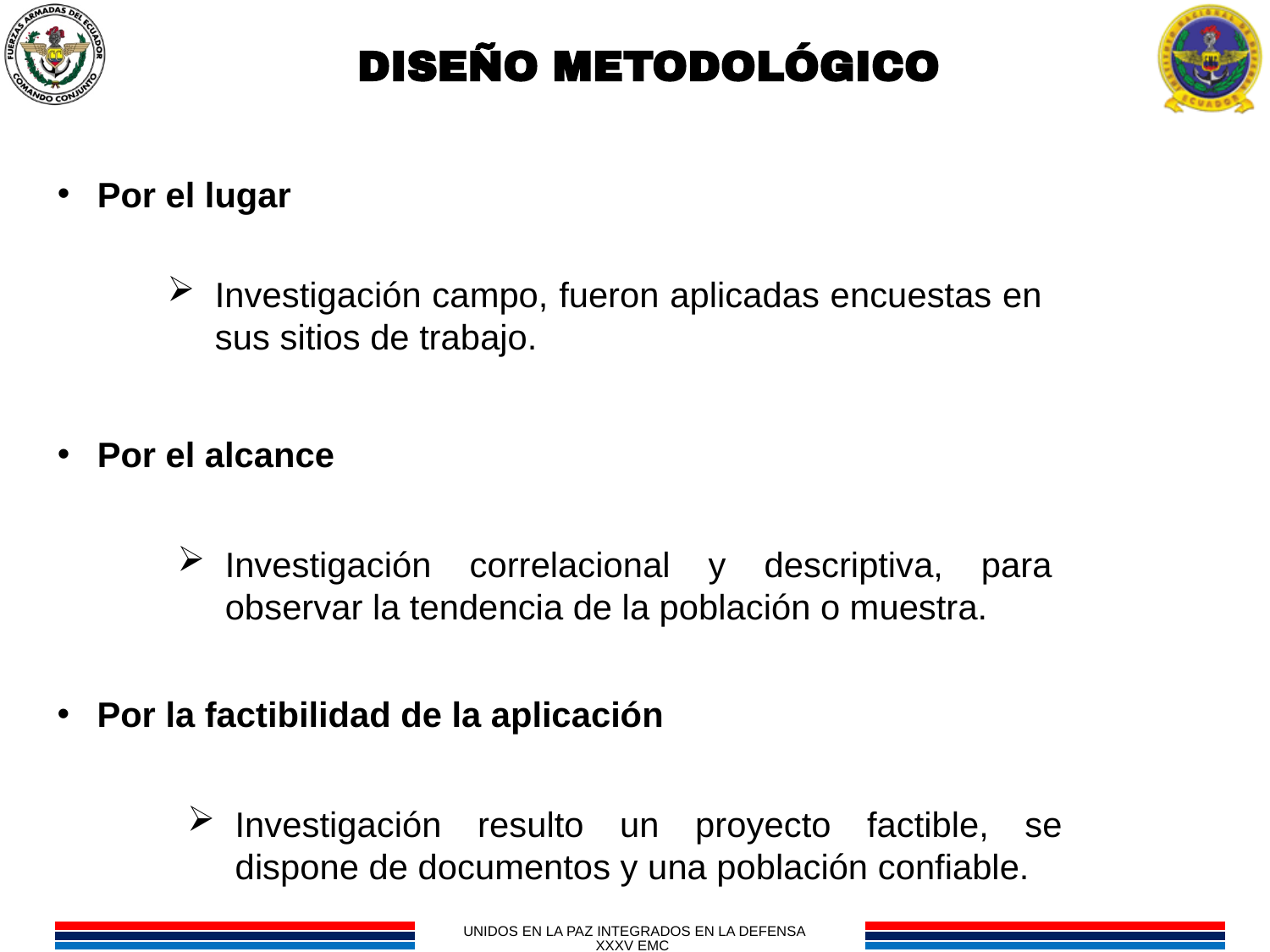

DISEÑO METODOLÓGICO
Por el lugar
Investigación campo, fueron aplicadas encuestas en sus sitios de trabajo.
Por el alcance
Investigación correlacional y descriptiva, para observar la tendencia de la población o muestra.
Por la factibilidad de la aplicación
Investigación resulto un proyecto factible, se dispone de documentos y una población confiable.